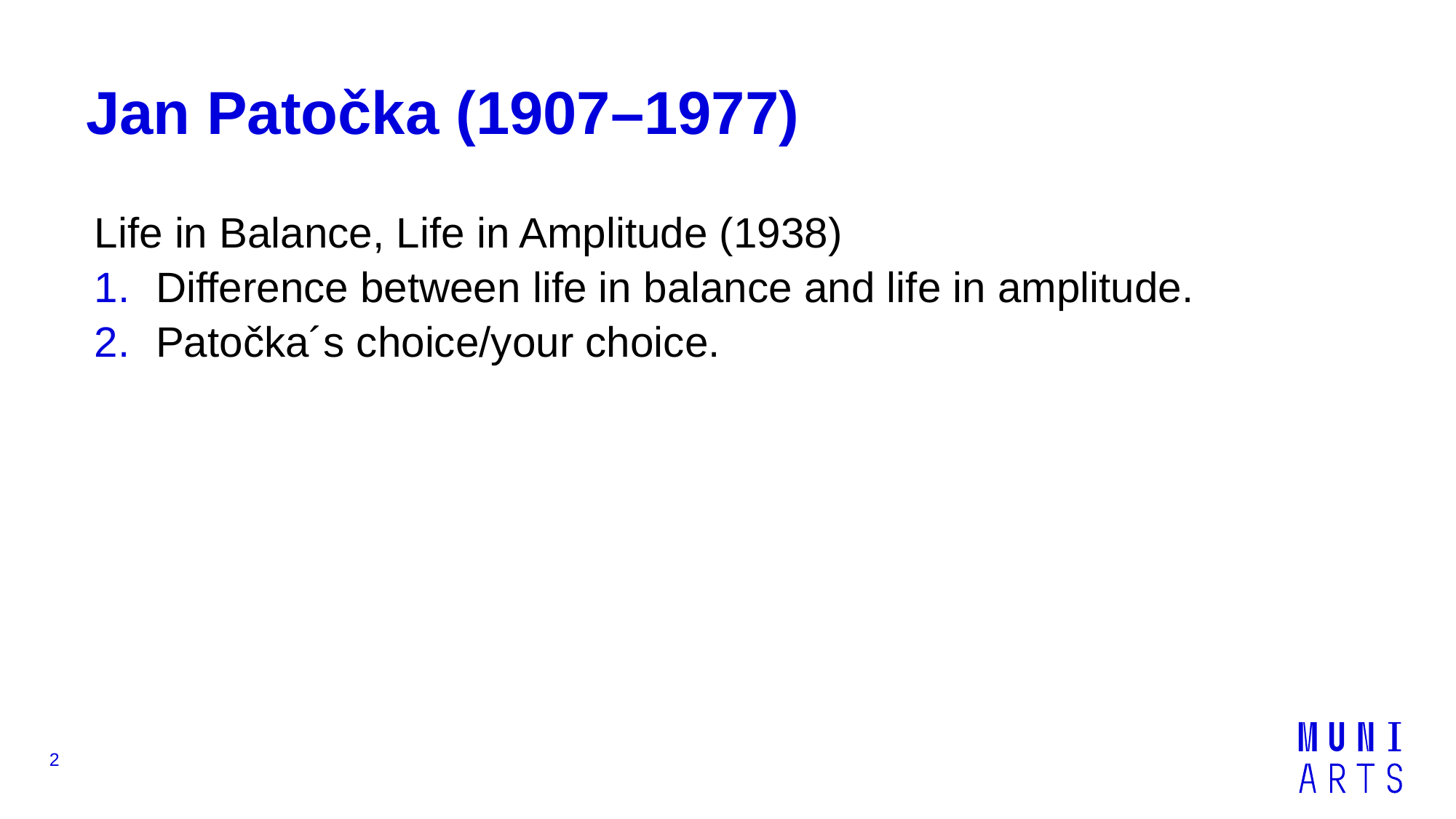

# Jan Patočka (1907–1977)
Life in Balance, Life in Amplitude (1938)
Difference between life in balance and life in amplitude.
Patočka´s choice/your choice.

2